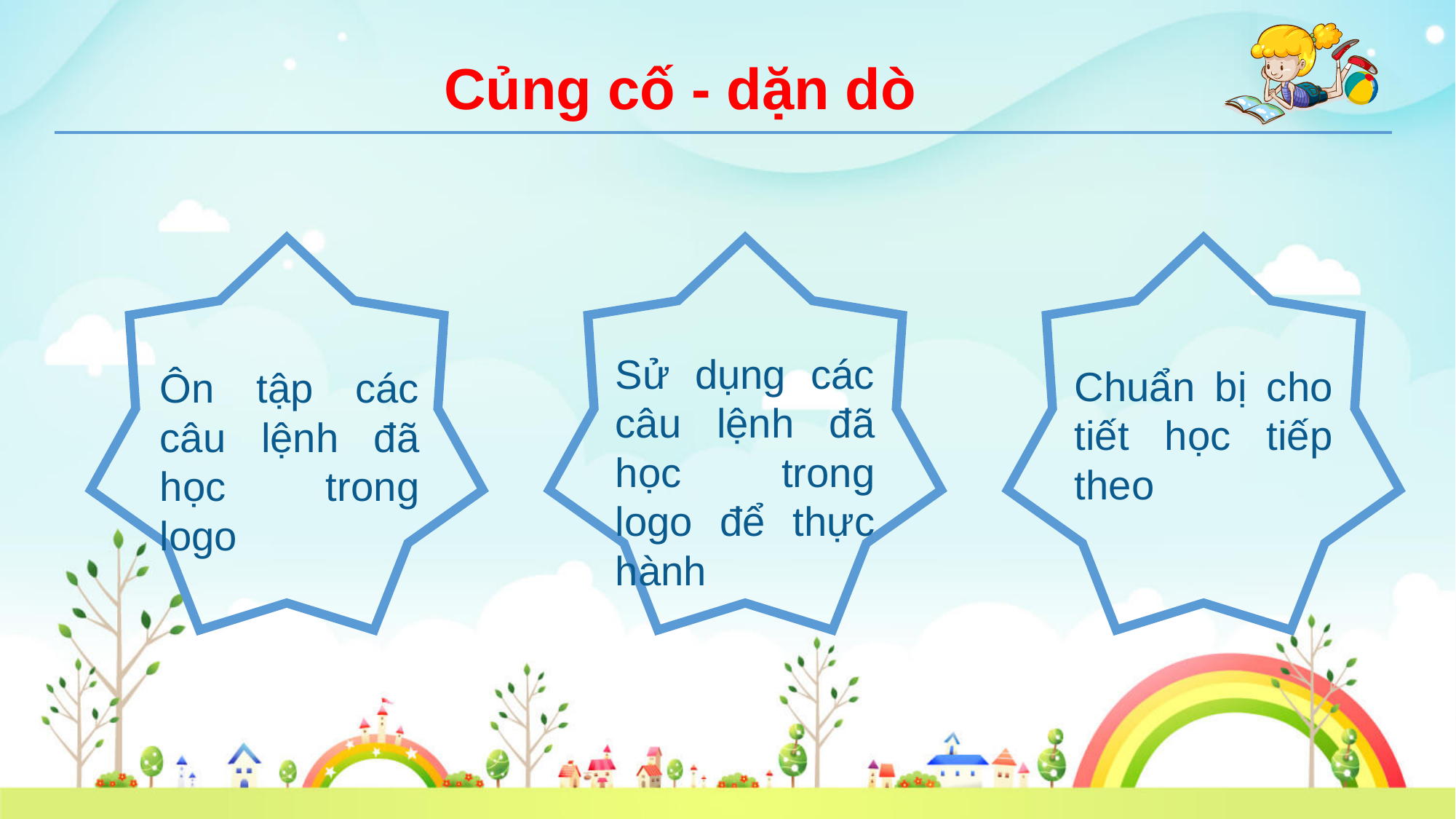

Củng cố - dặn dò

Sử dụng các câu lệnh đã học trong logo để thực hành
Chuẩn bị cho tiết học tiếp theo
Ôn tập các câu lệnh đã học trong logo